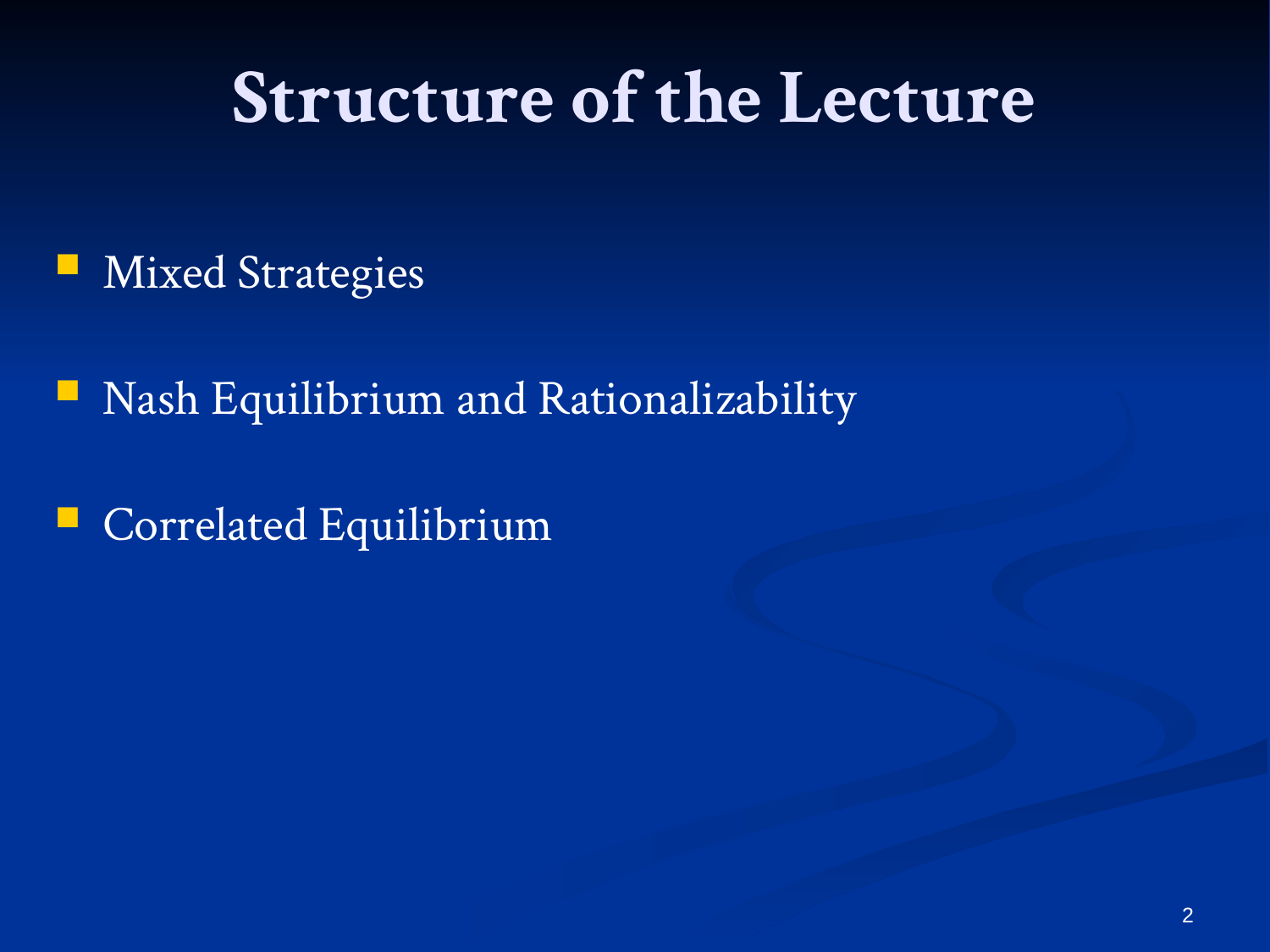

Structure of the Lecture
Mixed Strategies

Nash Equilibrium and Rationalizability

Correlated Equilibrium

2